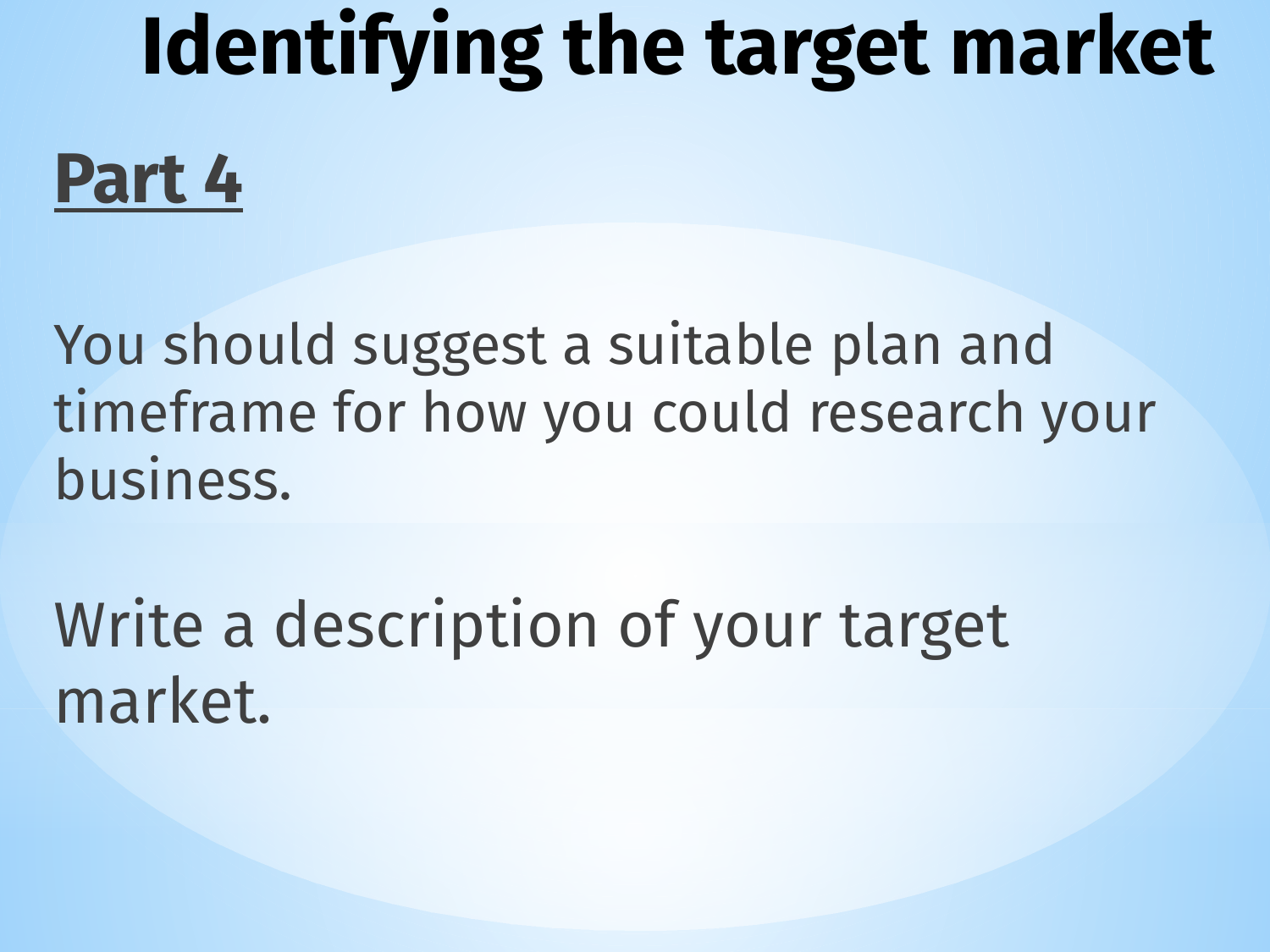

# Identifying the target market
Part 4

You should suggest a suitable plan and timeframe for how you could research your business.

Write a description of your target market.